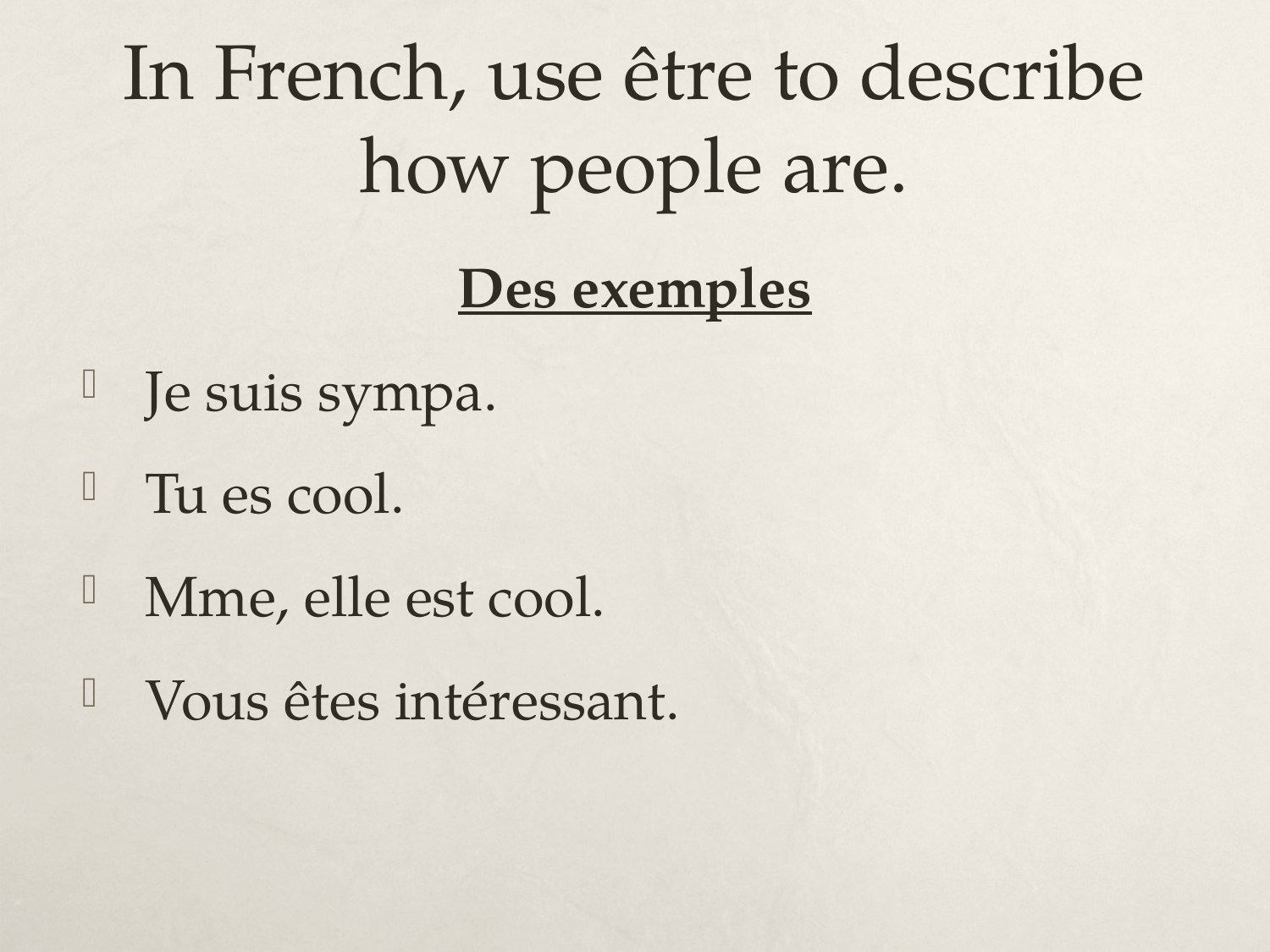

# In French, use être to describe how people are.
Des exemples
Je suis sympa.
Tu es cool.
Mme, elle est cool.
Vous êtes intéressant.